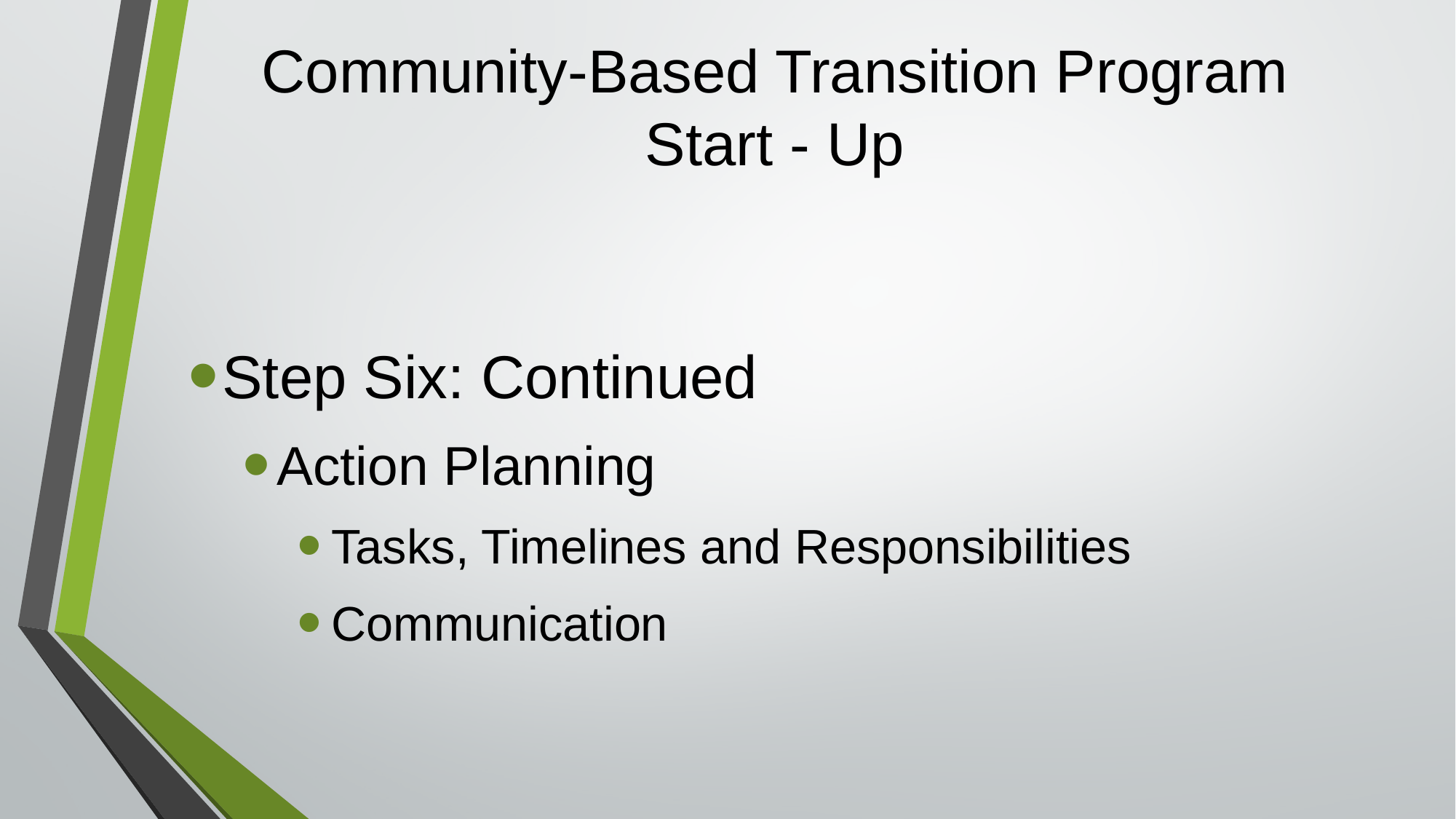

# Community-Based Transition Program Start - Up
Step Six: Continued
Action Planning
Tasks, Timelines and Responsibilities
Communication